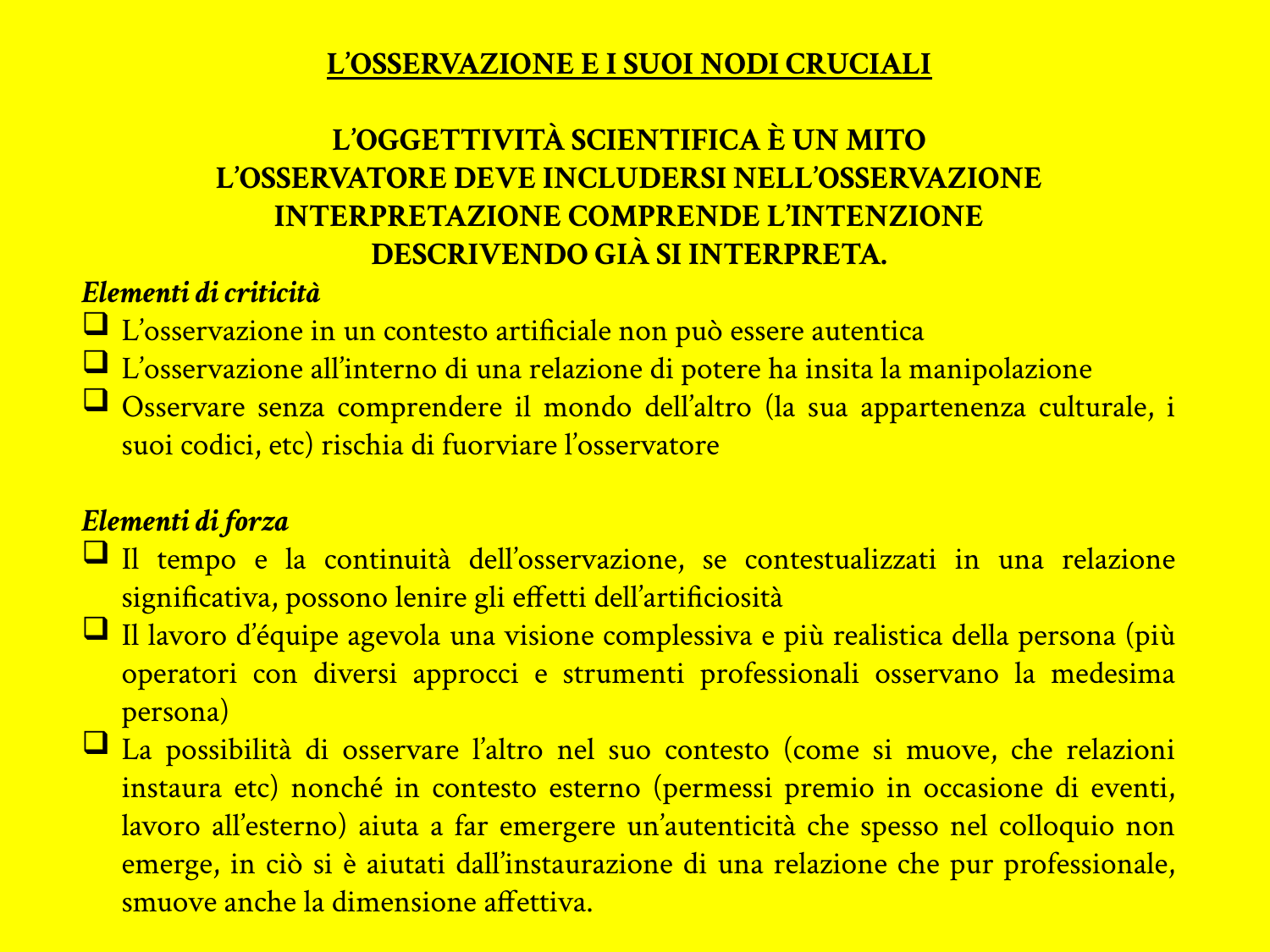

L’OSSERVAZIONE E I SUOI NODI CRUCIALI

L’OGGETTIVITÀ SCIENTIFICA È UN MITO
L’OSSERVATORE DEVE INCLUDERSI NELL’OSSERVAZIONE
INTERPRETAZIONE COMPRENDE L’INTENZIONE
DESCRIVENDO GIÀ SI INTERPRETA.
Elementi di criticità
L’osservazione in un contesto artificiale non può essere autentica
L’osservazione all’interno di una relazione di potere ha insita la manipolazione
Osservare senza comprendere il mondo dell’altro (la sua appartenenza culturale, i suoi codici, etc) rischia di fuorviare l’osservatore

Elementi di forza
Il tempo e la continuità dell’osservazione, se contestualizzati in una relazione significativa, possono lenire gli effetti dell’artificiosità
Il lavoro d’équipe agevola una visione complessiva e più realistica della persona (più operatori con diversi approcci e strumenti professionali osservano la medesima persona)
La possibilità di osservare l’altro nel suo contesto (come si muove, che relazioni instaura etc) nonché in contesto esterno (permessi premio in occasione di eventi, lavoro all’esterno) aiuta a far emergere un’autenticità che spesso nel colloquio non emerge, in ciò si è aiutati dall’instaurazione di una relazione che pur professionale, smuove anche la dimensione affettiva.